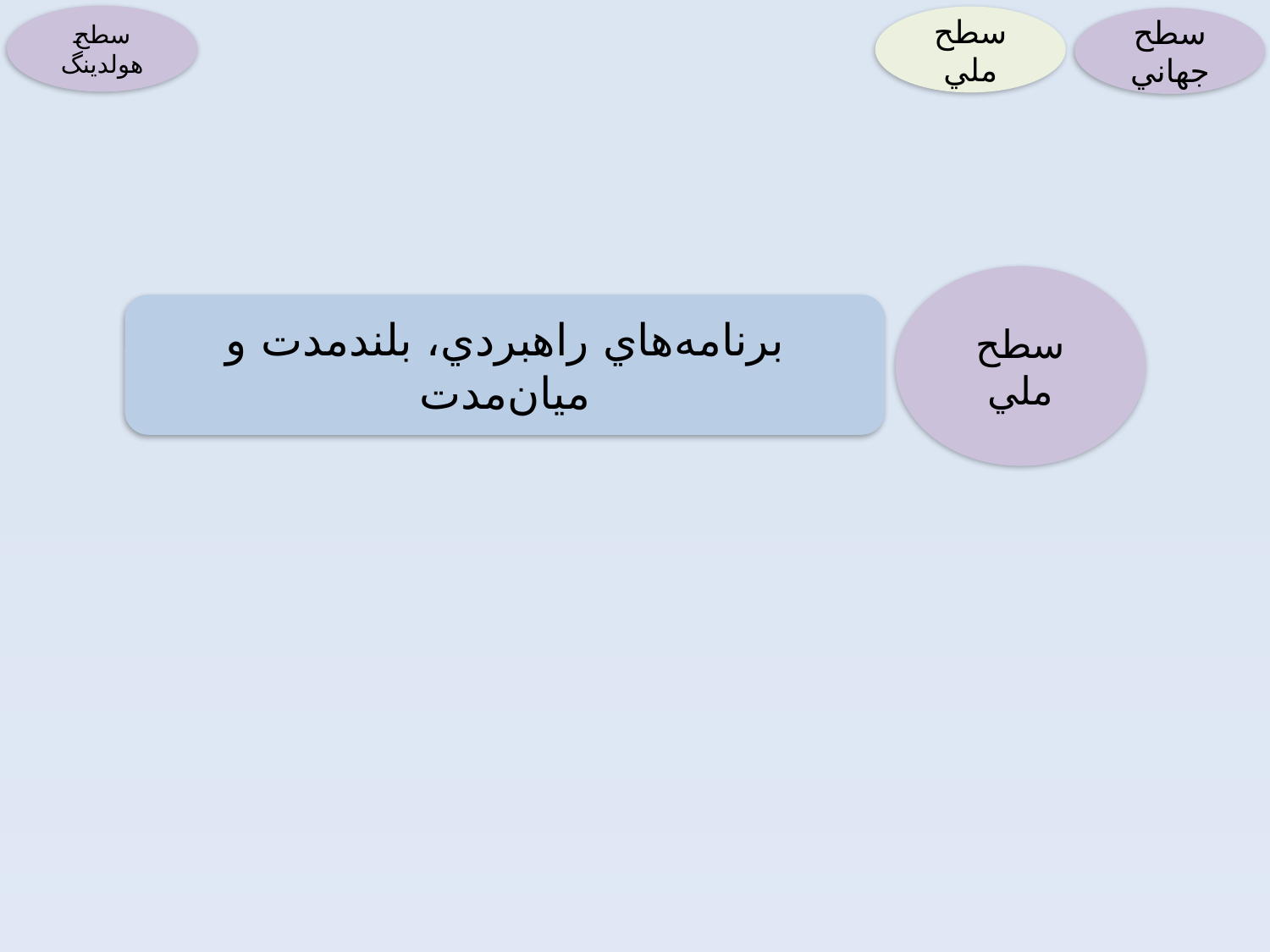

سطح هولدينگ
سطح ملي
سطح جهاني
سطح ملي
برنامه‌هاي راهبردي، بلندمدت و ميان‌مدت